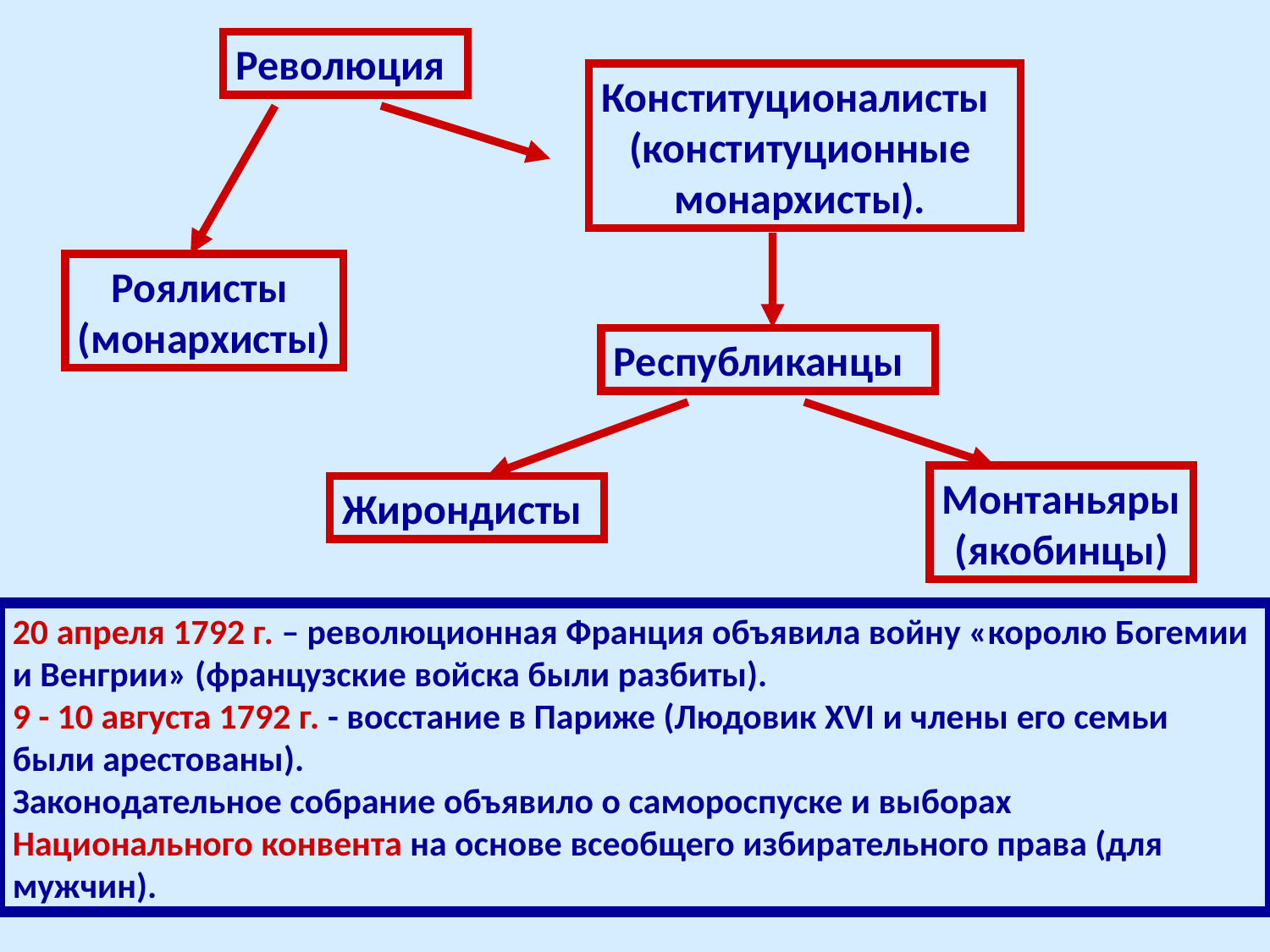

Революция
Конституционалисты
(конституционные
монархисты).

Роялисты
(монархисты)
Республиканцы

Монтаньяры
(якобинцы)
Жирондисты
20 апреля 1792 г. – революционная Франция объявила войну «королю Богемии и Венгрии» (французские войска были разбиты).
9 - 10 августа 1792 г. - восстание в Париже (Людовик XVI и члены его семьи были арестованы).
Законодательное собрание объявило о самороспуске и выборах Национального конвента на основе всеобщего избирательного права (для мужчин).